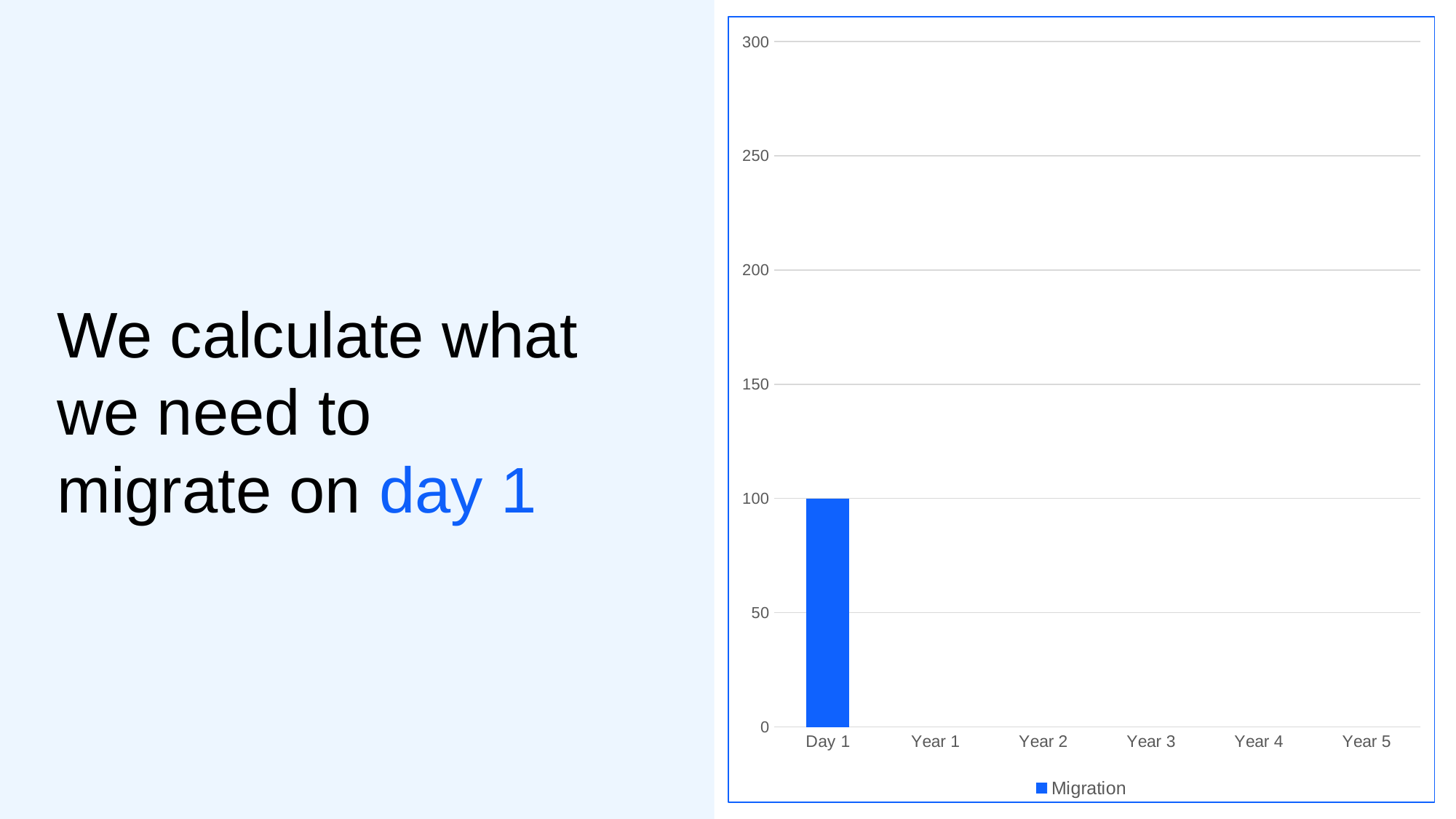

### Chart

| Category | Migration |
|---|---|
| Day 1 | 100.0 |
| Year 1 | None |
| Year 2 | None |
| Year 3 | None |
| Year 4 | None |
| Year 5 | None |
We calculate what we need to migrate on day 1